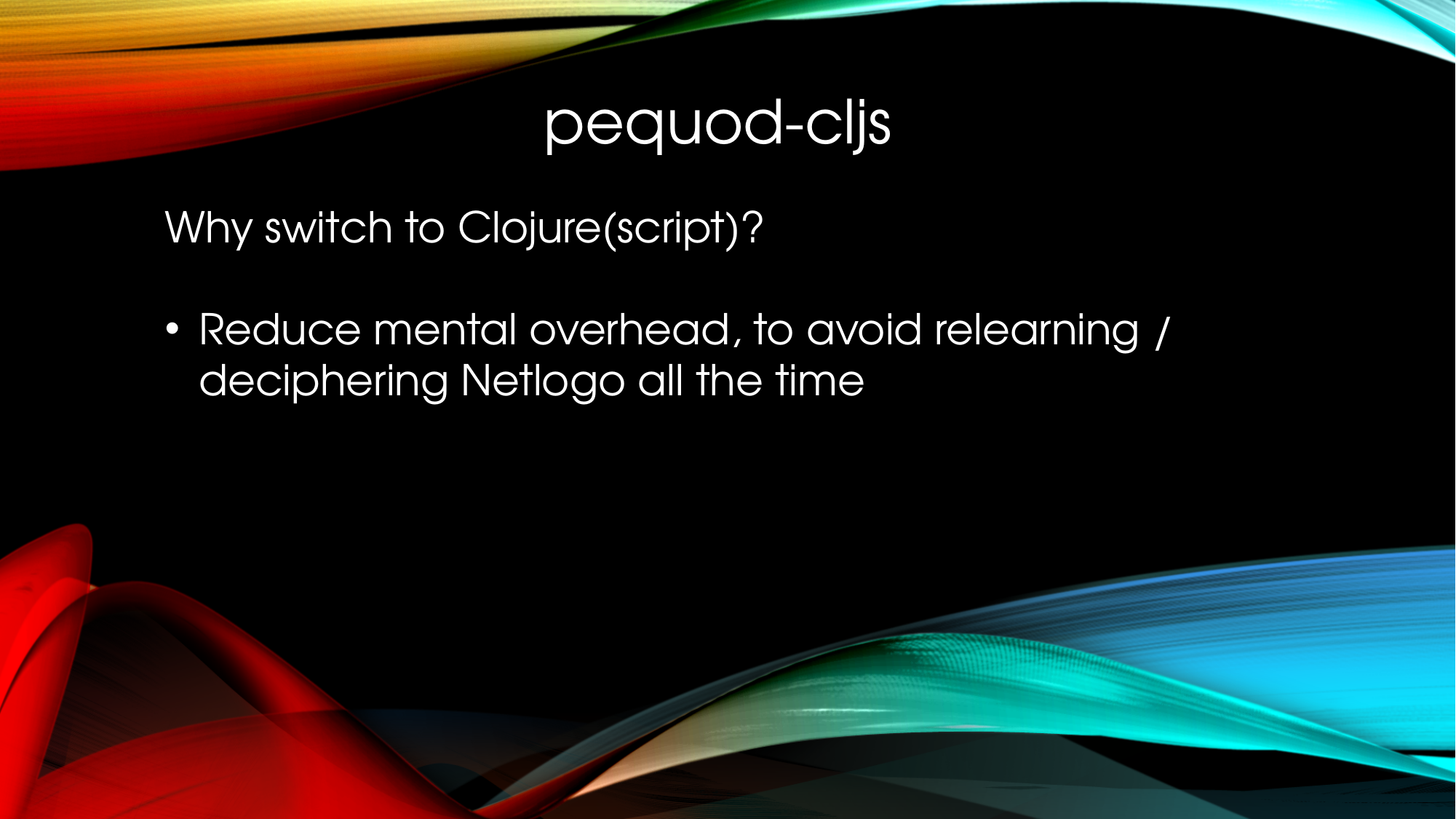

pequod-cljs
Why switch to Clojure(script)?

Reduce mental overhead, to avoid relearning / deciphering Netlogo all the time